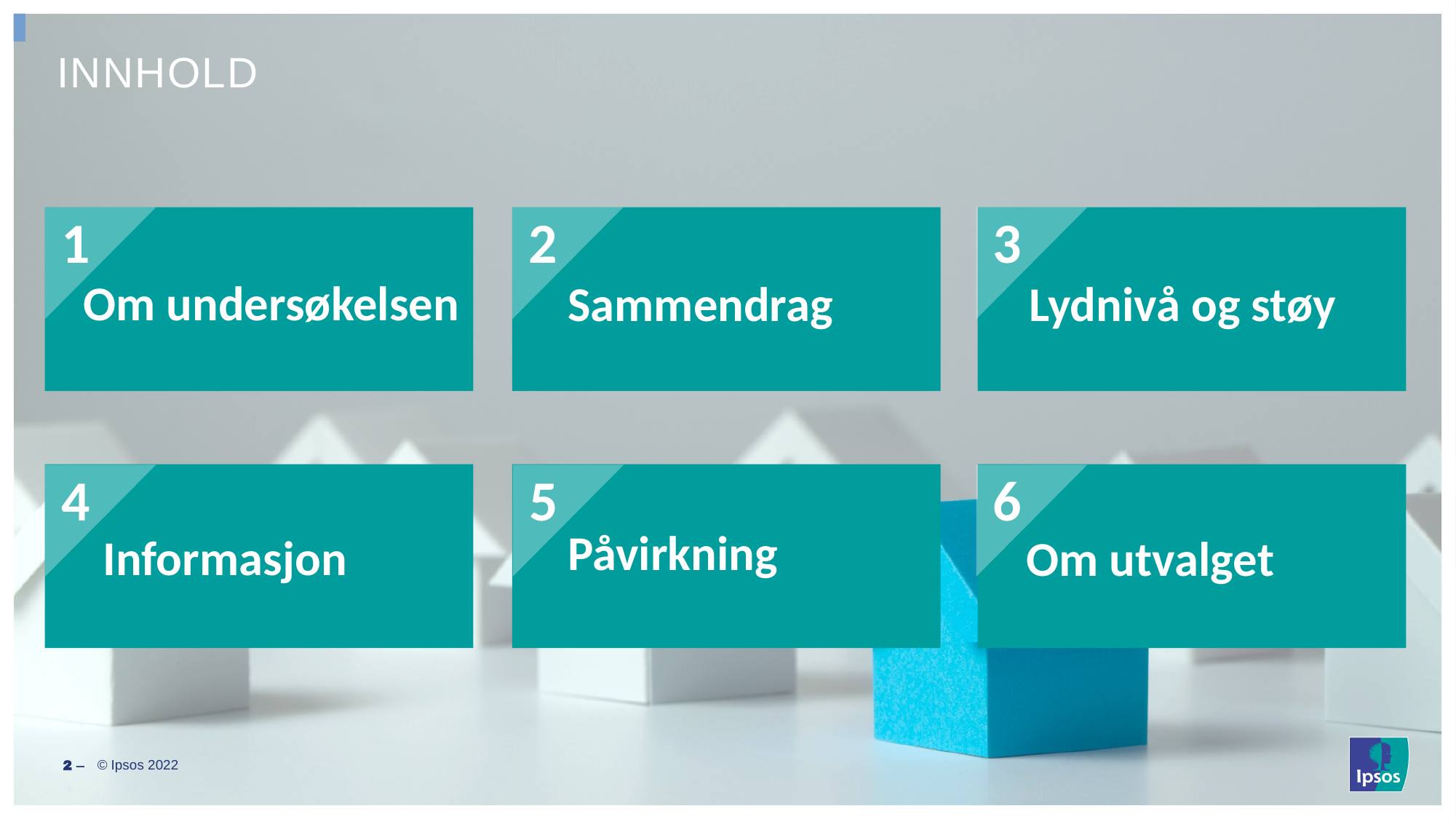

# innhold
1

2

3

Om undersøkelsen
Sammendrag
Lydnivå og støy
4

5

6

Påvirkning
Informasjon
Om utvalget
2 ‒